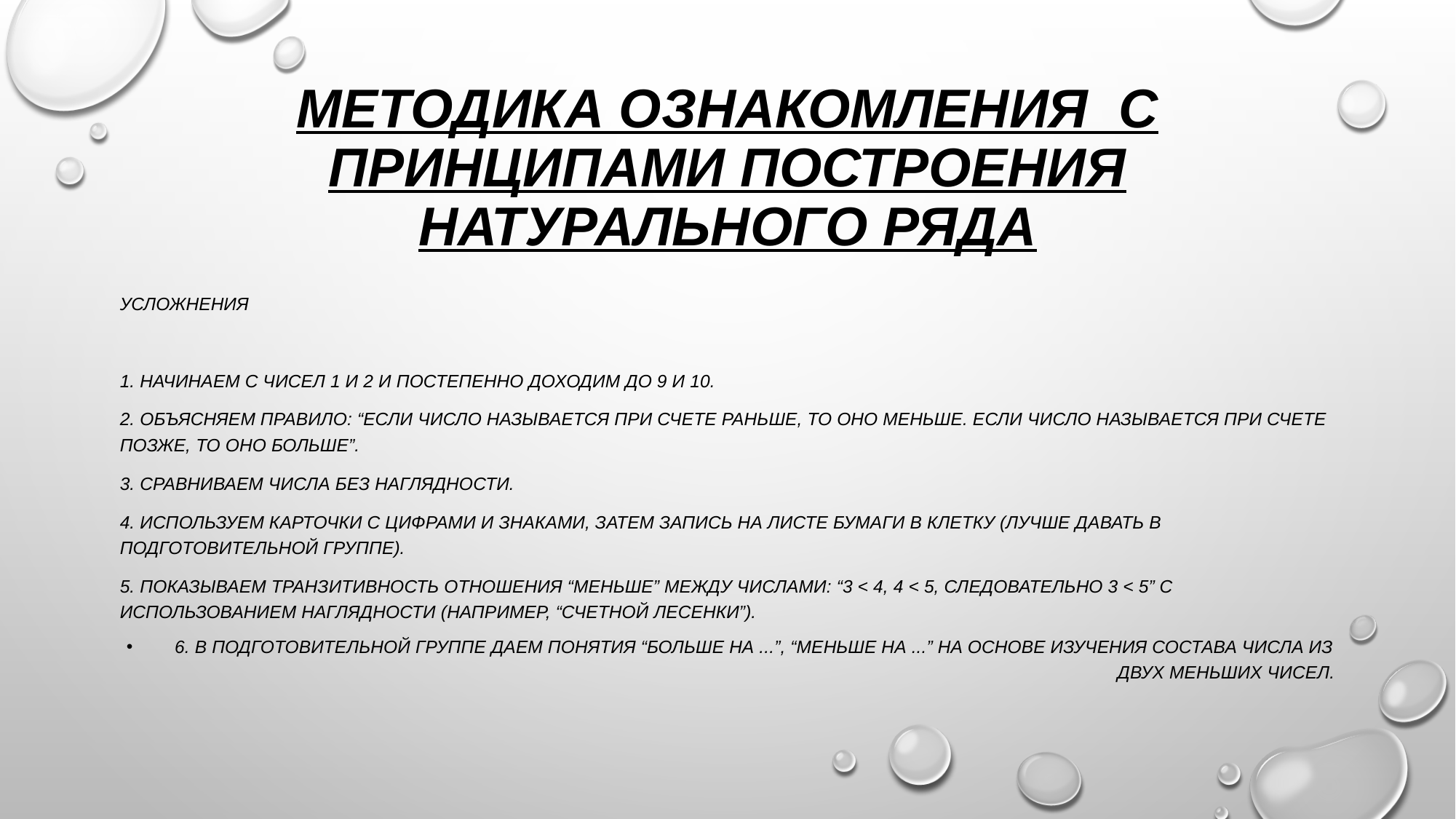

# Методика ознакомления  с принципами построения натурального ряда
Усложнения

1. Начинаем с чисел 1 и 2 и постепенно доходим до 9 и 10.
2. Объясняем правило: “Если число называется при счете раньше, то оно меньше. Если число называется при счете позже, то оно больше”.
3. Сравниваем числа без наглядности.
4. Используем карточки с цифрами и знаками, затем запись на листе бумаги в клетку (лучше давать в подготовительной группе).
5. Показываем транзитивность отношения “меньше” между числами: “3 < 4, 4 < 5, следовательно 3 < 5” с использованием наглядности (например, “счетной лесенки”).
6. В подготовительной группе даем понятия “больше на ...”, “меньше на ...” на основе изучения состава числа из двух меньших чисел.